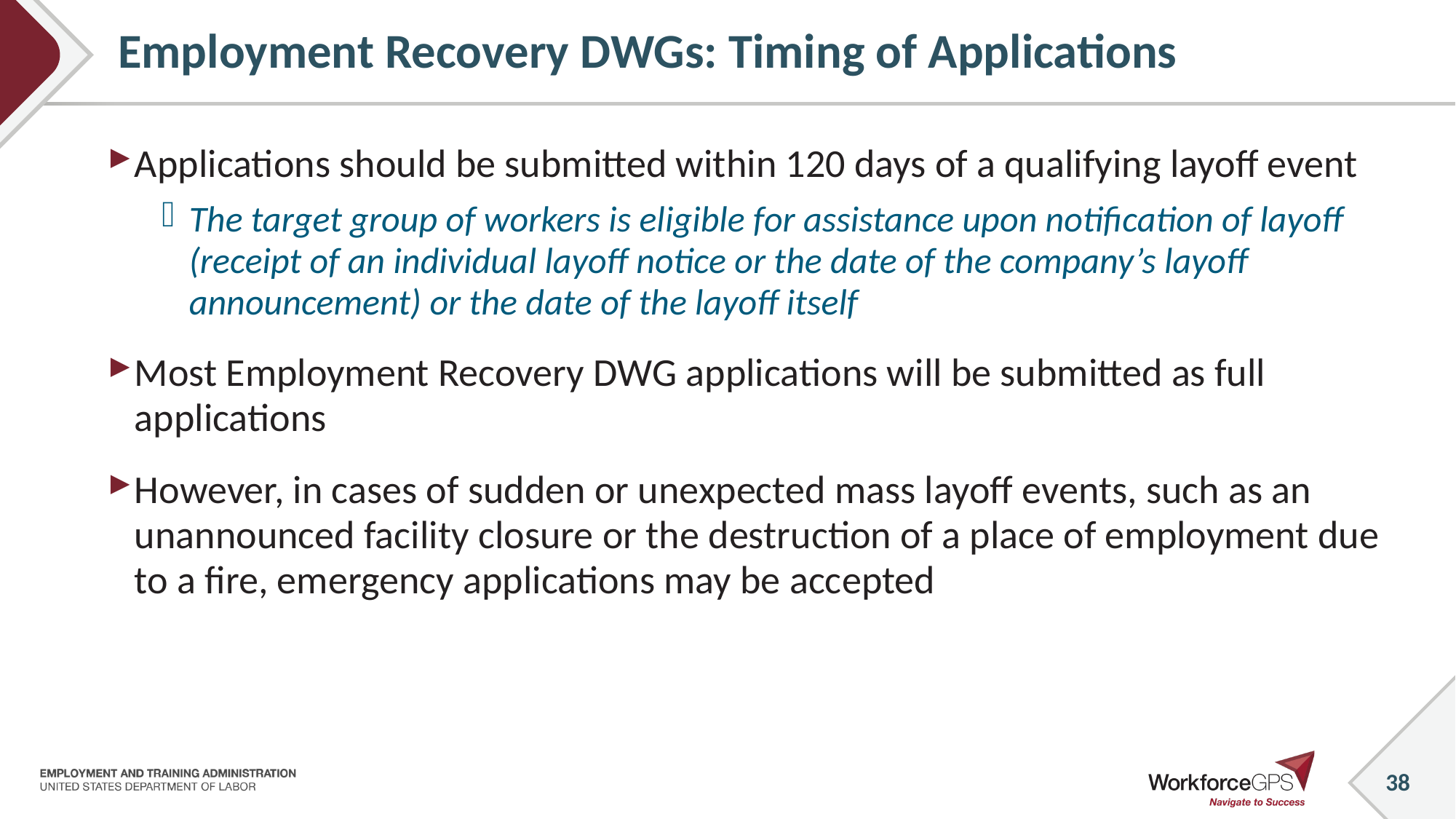

# Employment Recovery DWGs: Timing of Applications
Applications should be submitted within 120 days of a qualifying layoff event
The target group of workers is eligible for assistance upon notification of layoff (receipt of an individual layoff notice or the date of the company’s layoff announcement) or the date of the layoff itself
Most Employment Recovery DWG applications will be submitted as full applications
However, in cases of sudden or unexpected mass layoff events, such as an unannounced facility closure or the destruction of a place of employment due to a fire, emergency applications may be accepted
38